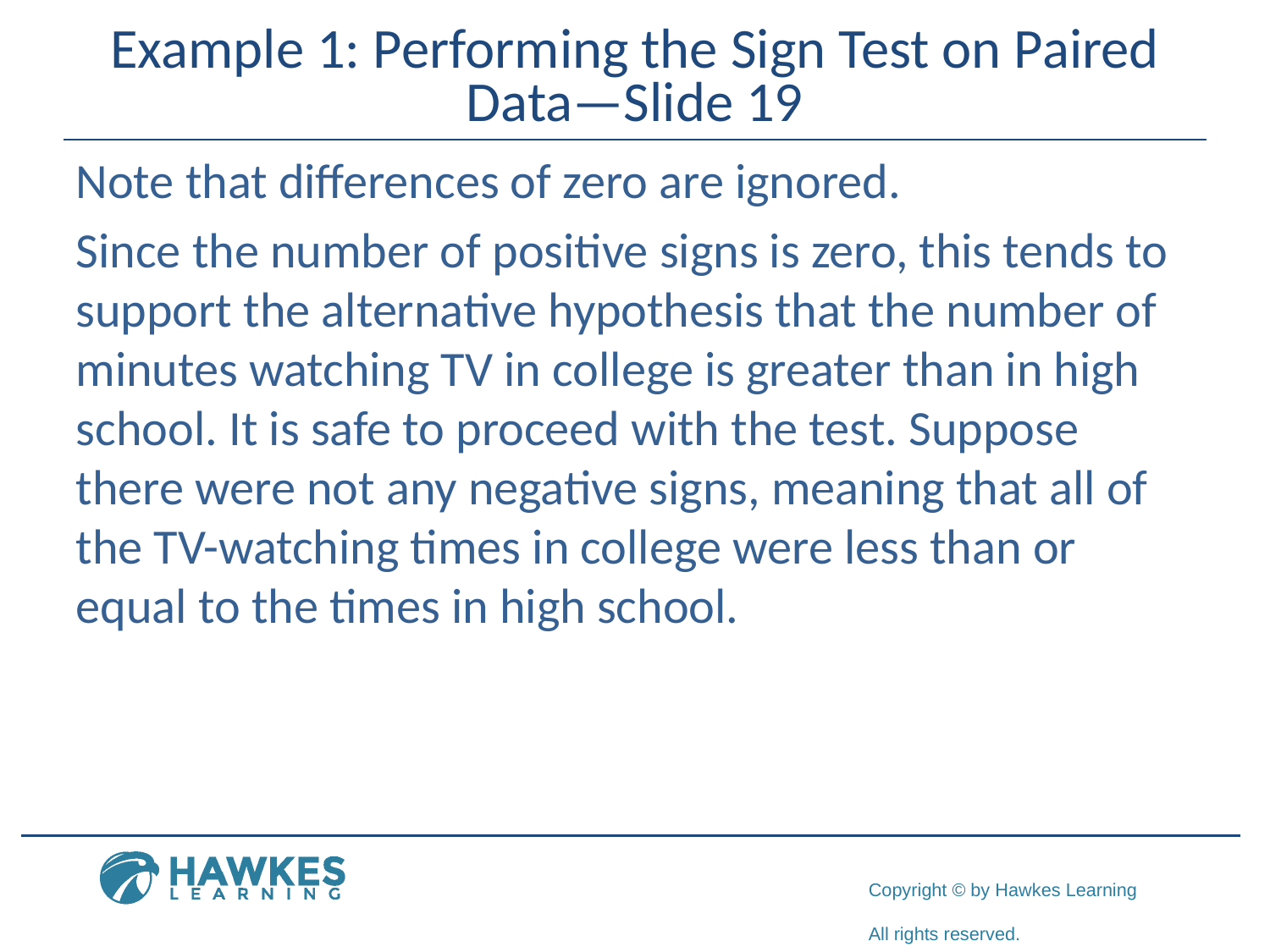

# Example 1: Performing the Sign Test on Paired Data—Slide 19
Note that differences of zero are ignored.
Since the number of positive signs is zero, this tends to support the alternative hypothesis that the number of minutes watching TV in college is greater than in high school. It is safe to proceed with the test. Suppose there were not any negative signs, meaning that all of the TV-watching times in college were less than or equal to the times in high school.